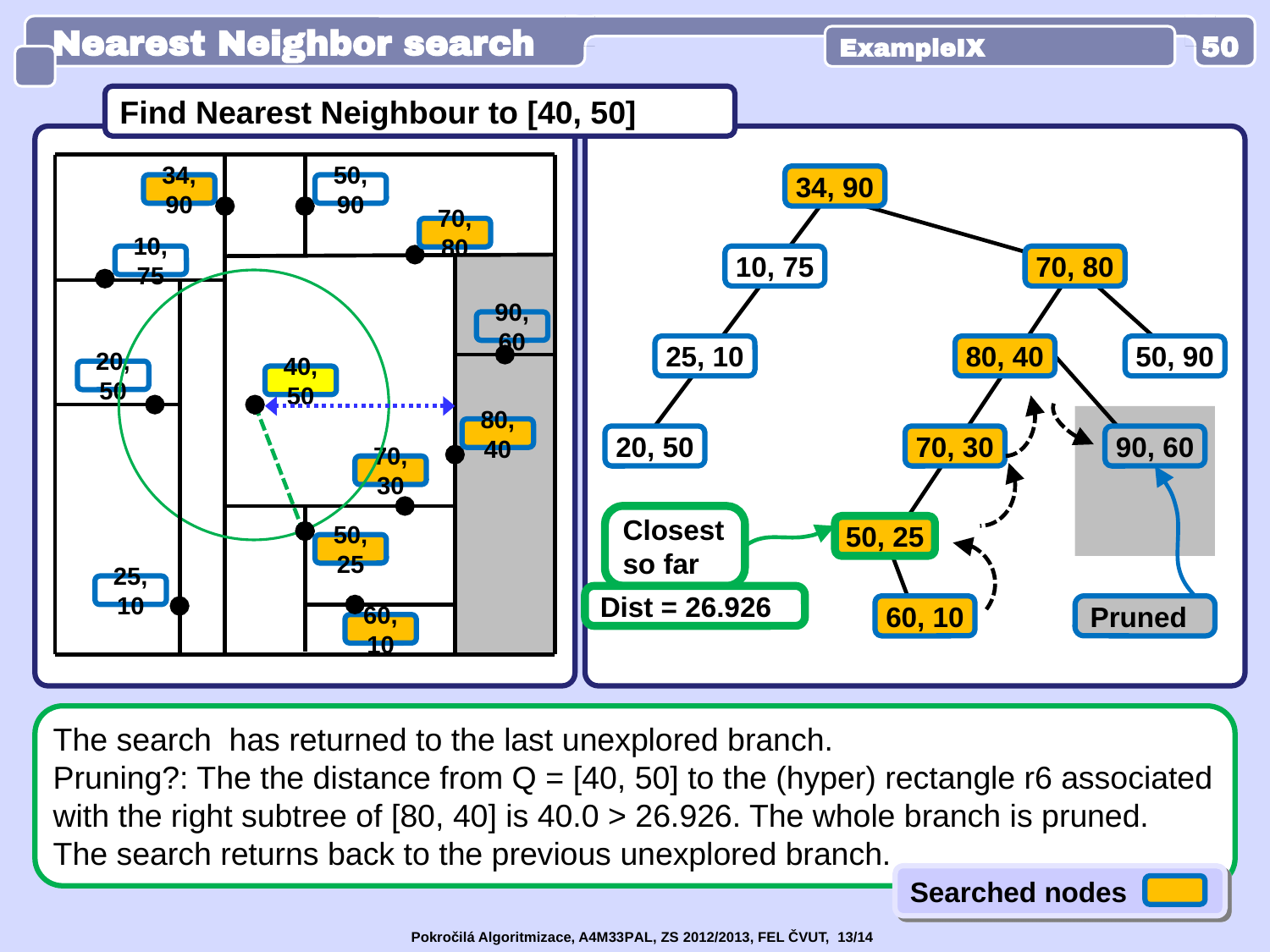

Nearest Neighbor search

ExampleIX
50

Find Nearest Neighbour to [40, 50]

34, 90
34, 90
50, 90
70, 80
10, 75
70, 80
10, 75

90, 60
25, 10
80, 40
50, 90
20, 50
40, 50

80, 40
20, 50
70, 30
90, 60

70, 30
Closest
so far

50, 25

50, 25

25, 10
Dist = 26.926
60, 10
Pruned
60, 10
The search  has returned to the last unexplored branch.
Pruning?: The the distance from Q = [40, 50] to the (hyper) rectangle r6 associated with the right subtree of [80, 40] is 40.0 > 26.926. The whole branch is pruned.
The search returns back to the previous unexplored branch.
Searched nodes

Pokročilá Algoritmizace, A4M33PAL, ZS 2012/2013, FEL ČVUT,  13/14